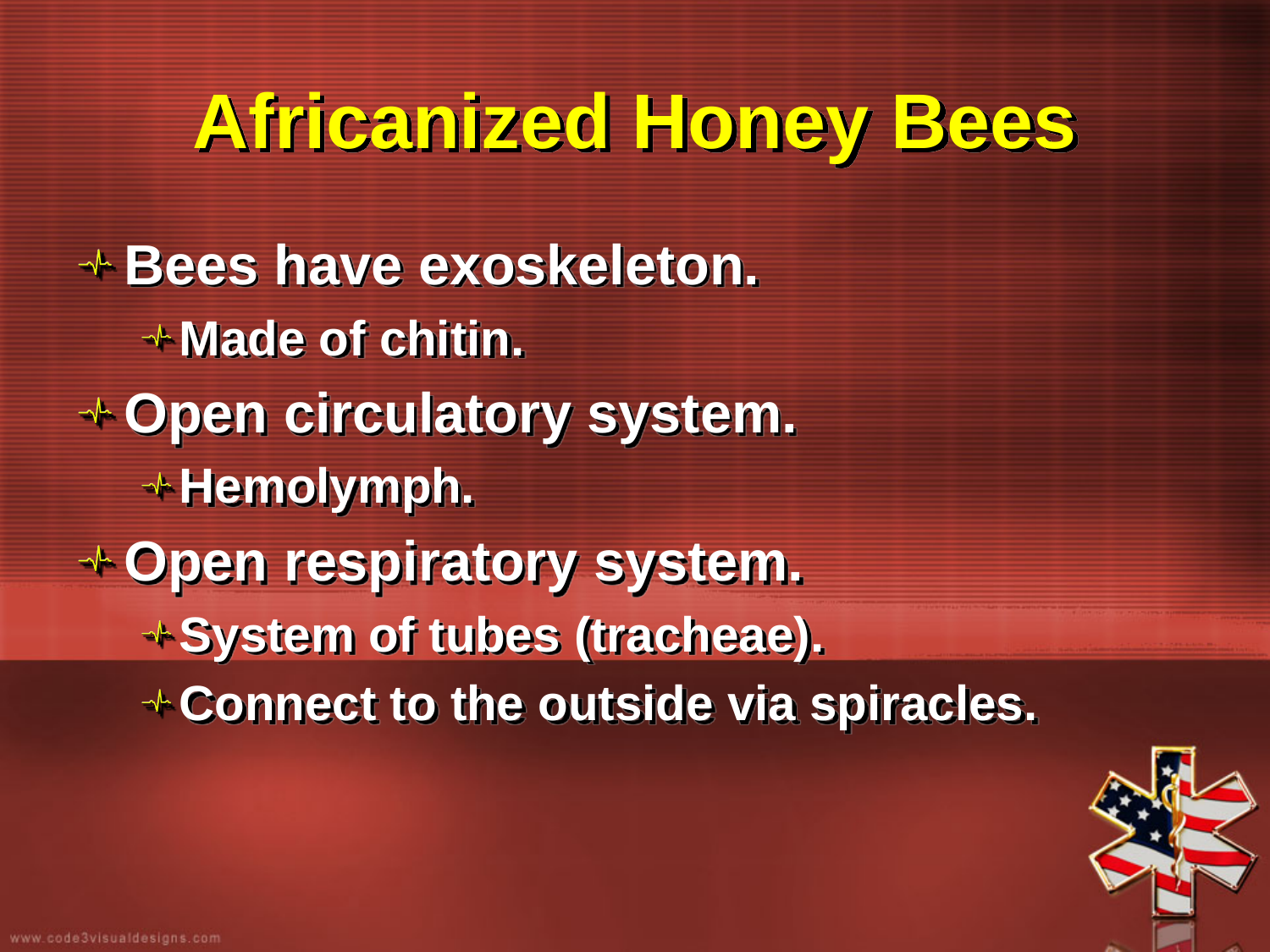

# Africanized Honey Bees
Bees have exoskeleton.
Made of chitin.
Open circulatory system.
Hemolymph.
Open respiratory system.
System of tubes (tracheae).
Connect to the outside via spiracles.